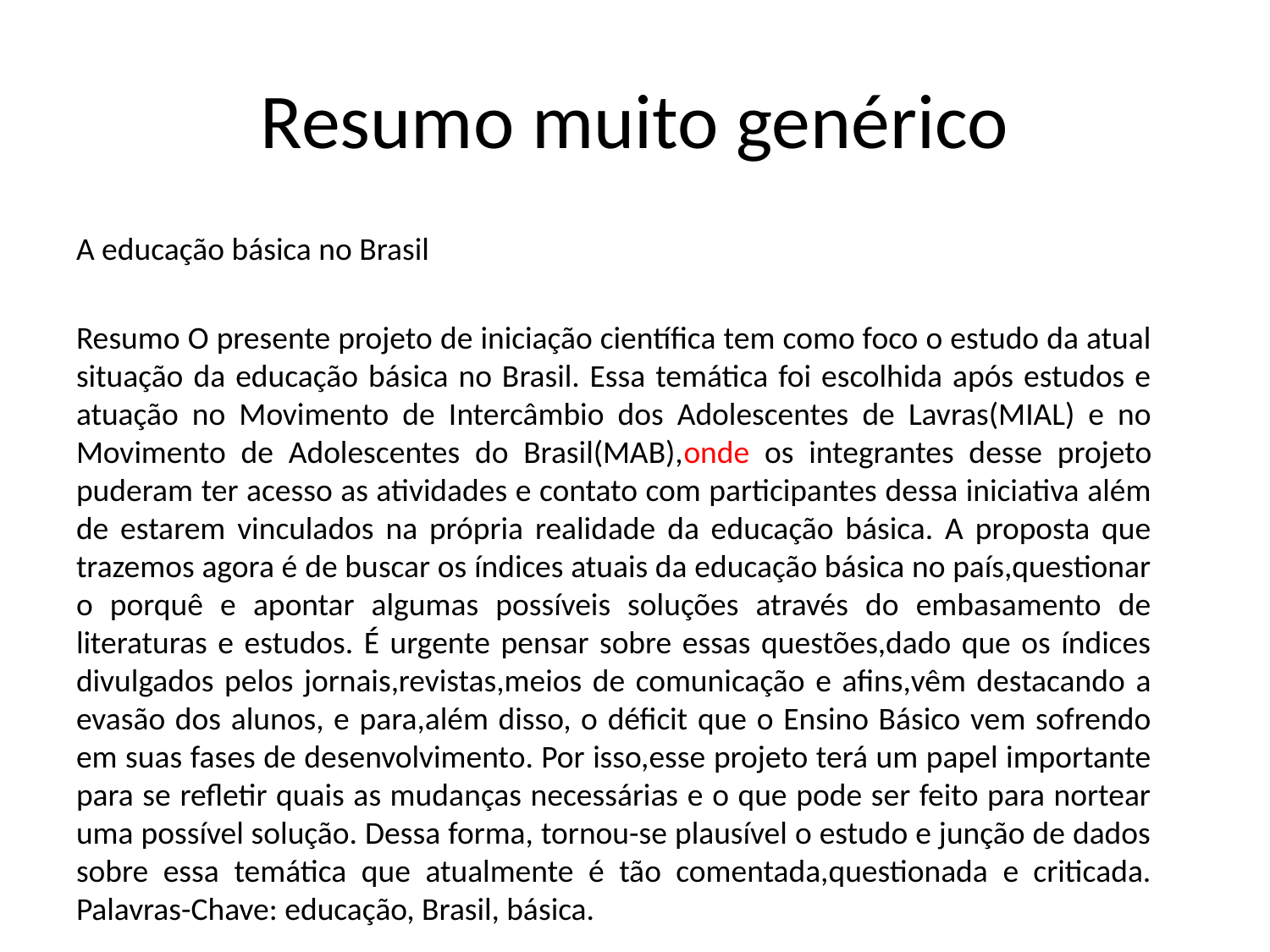

# Resumo muito genérico
A educação básica no Brasil

Resumo O presente projeto de iniciação científica tem como foco o estudo da atual situação da educação básica no Brasil. Essa temática foi escolhida após estudos e atuação no Movimento de Intercâmbio dos Adolescentes de Lavras(MIAL) e no Movimento de Adolescentes do Brasil(MAB),onde os integrantes desse projeto puderam ter acesso as atividades e contato com participantes dessa iniciativa além de estarem vinculados na própria realidade da educação básica. A proposta que trazemos agora é de buscar os índices atuais da educação básica no país,questionar o porquê e apontar algumas possíveis soluções através do embasamento de literaturas e estudos. É urgente pensar sobre essas questões,dado que os índices divulgados pelos jornais,revistas,meios de comunicação e afins,vêm destacando a evasão dos alunos, e para,além disso, o déficit que o Ensino Básico vem sofrendo em suas fases de desenvolvimento. Por isso,esse projeto terá um papel importante para se refletir quais as mudanças necessárias e o que pode ser feito para nortear uma possível solução. Dessa forma, tornou-se plausível o estudo e junção de dados sobre essa temática que atualmente é tão comentada,questionada e criticada. Palavras-Chave: educação, Brasil, básica.